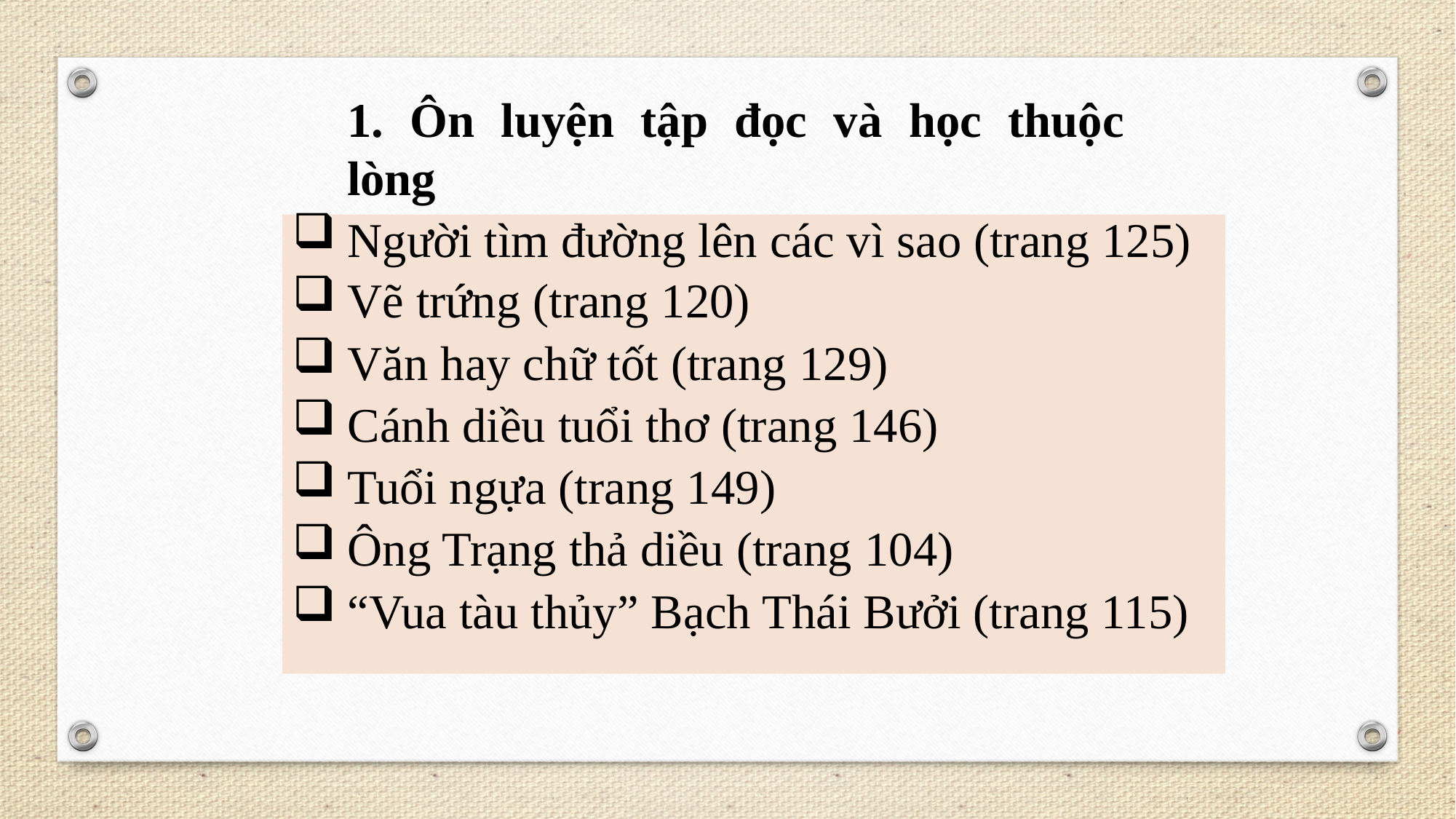

1. Ôn luyện tập đọc và học thuộc lòng
Người tìm đường lên các vì sao (trang 125)
Vẽ trứng (trang 120)
Văn hay chữ tốt (trang 129)
Cánh diều tuổi thơ (trang 146)
Tuổi ngựa (trang 149)
Ông Trạng thả diều (trang 104)
“Vua tàu thủy” Bạch Thái Bưởi (trang 115)